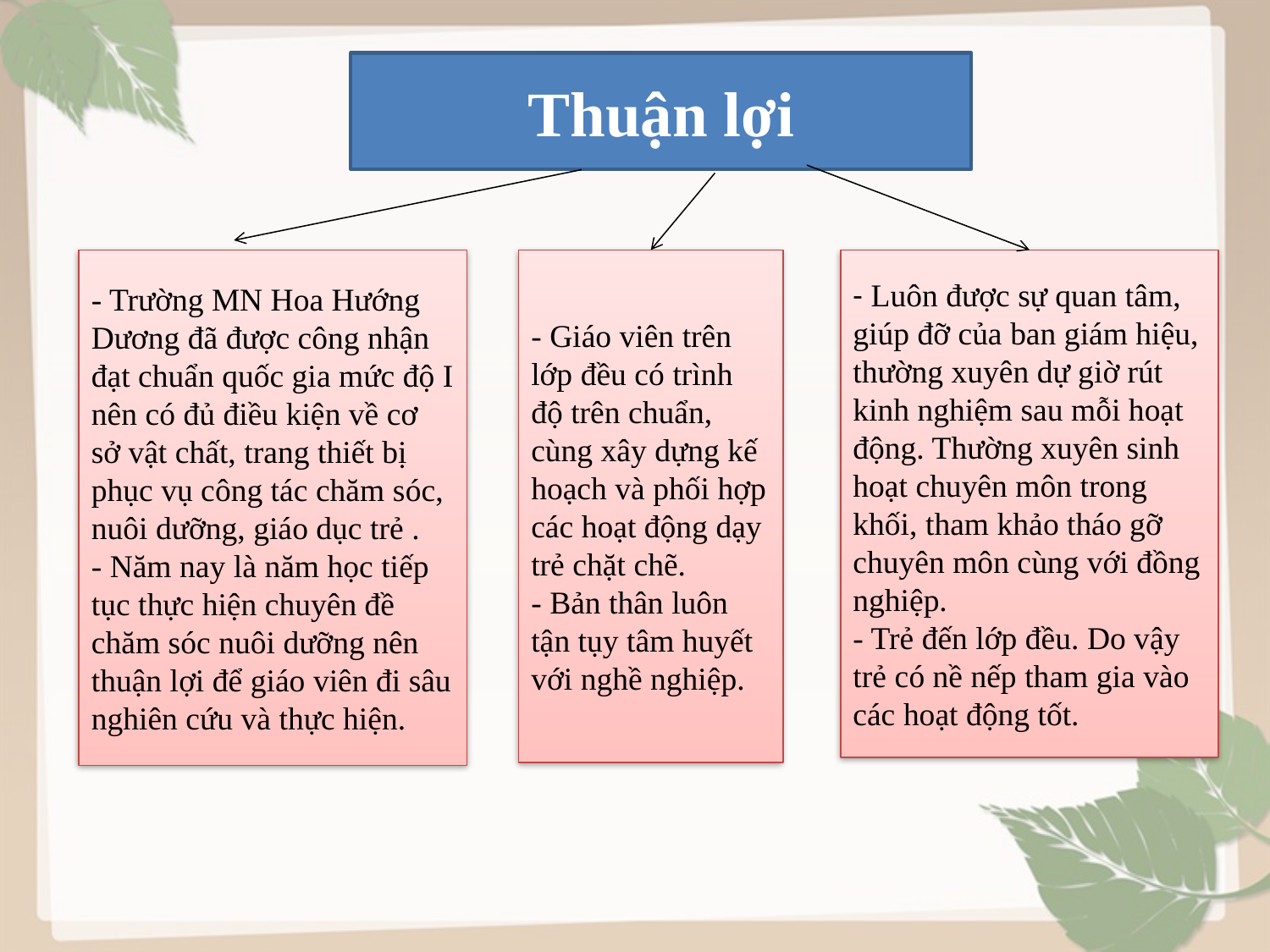

Thuận lợi
- Trường MN Hoa Hướng Dương đã được công nhận đạt chuẩn quốc gia mức độ I nên có đủ điều kiện về cơ sở vật chất, trang thiết bị  phục vụ công tác chăm sóc, nuôi dưỡng, giáo dục trẻ .
- Năm nay là năm học tiếp tục thực hiện chuyên đề chăm sóc nuôi dưỡng nên thuận lợi để giáo viên đi sâu nghiên cứu và thực hiện.
- Giáo viên trên lớp đều có trình độ trên chuẩn, cùng xây dựng kế hoạch và phối hợp các hoạt động dạy trẻ chặt chẽ.
- Bản thân luôn tận tụy tâm huyết với nghề nghiệp.
- Luôn được sự quan tâm, giúp đỡ của ban giám hiệu, thường xuyên dự giờ rút kinh nghiệm sau mỗi hoạt động. Thường xuyên sinh hoạt chuyên môn trong khối, tham khảo tháo gỡ chuyên môn cùng với đồng nghiệp.
- Trẻ đến lớp đều. Do vậy trẻ có nề nếp tham gia vào các hoạt động tốt.